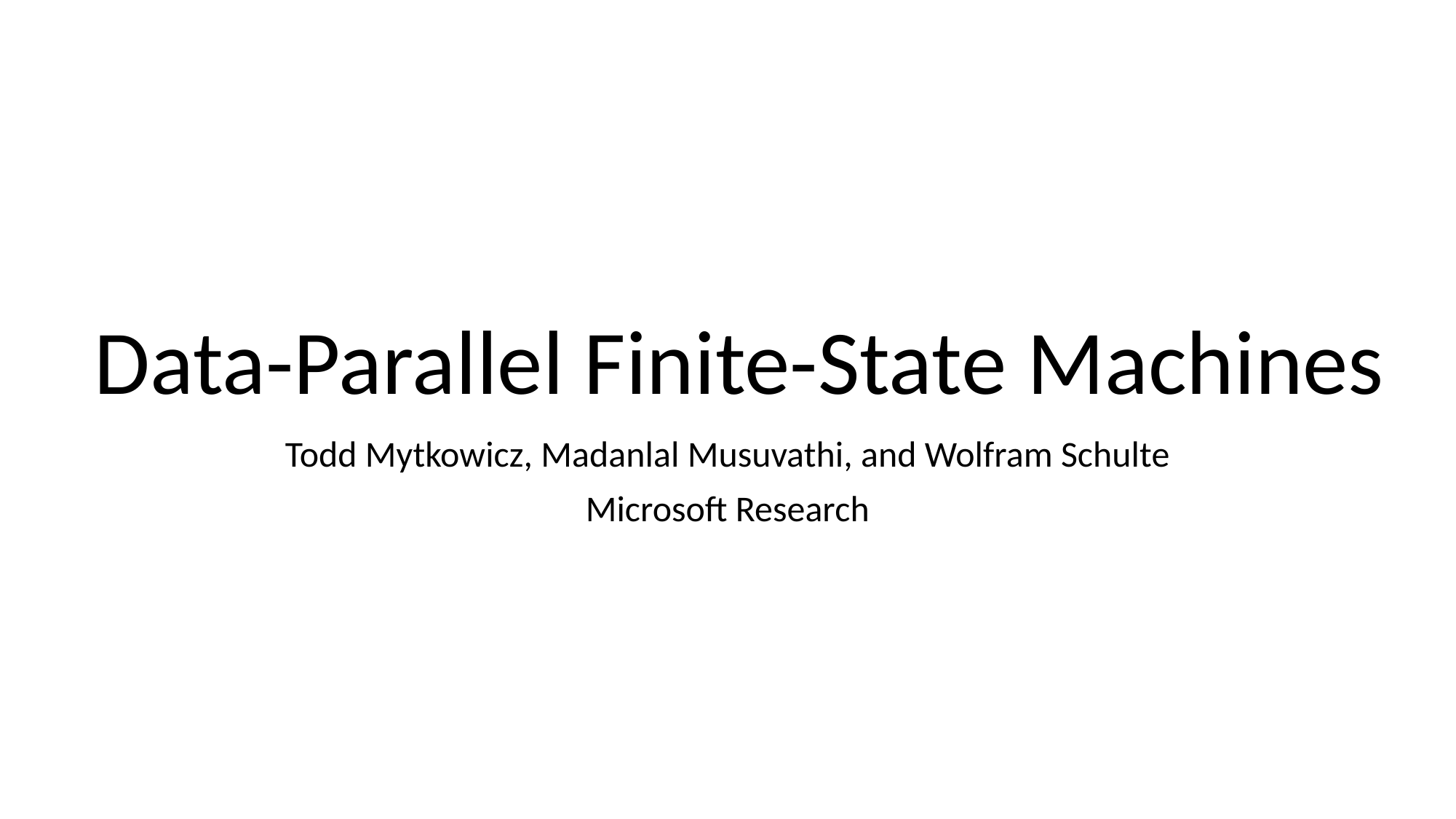

# Data-Parallel Finite-State Machines
Todd Mytkowicz, Madanlal Musuvathi, and Wolfram Schulte
Microsoft Research